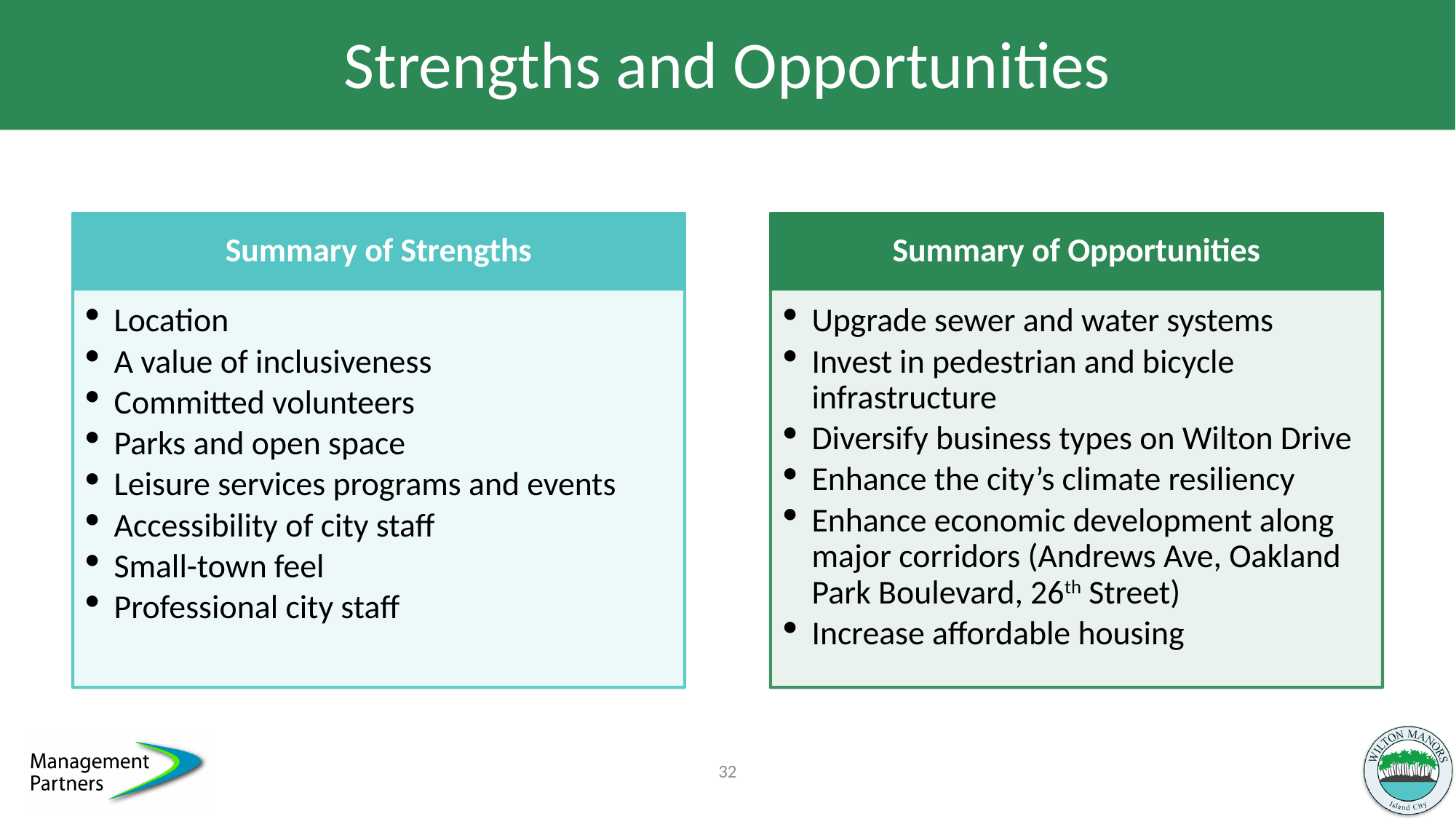

# Strengths and Opportunities
Summary of Strengths
Location
A value of inclusiveness
Committed volunteers
Parks and open space
Leisure services programs and events
Accessibility of city staff
Small-town feel
Professional city staff
Summary of Opportunities
Upgrade sewer and water systems
Invest in pedestrian and bicycle infrastructure
Diversify business types on Wilton Drive
Enhance the city’s climate resiliency
Enhance economic development along major corridors (Andrews Ave, Oakland Park Boulevard, 26th Street)
Increase affordable housing
32